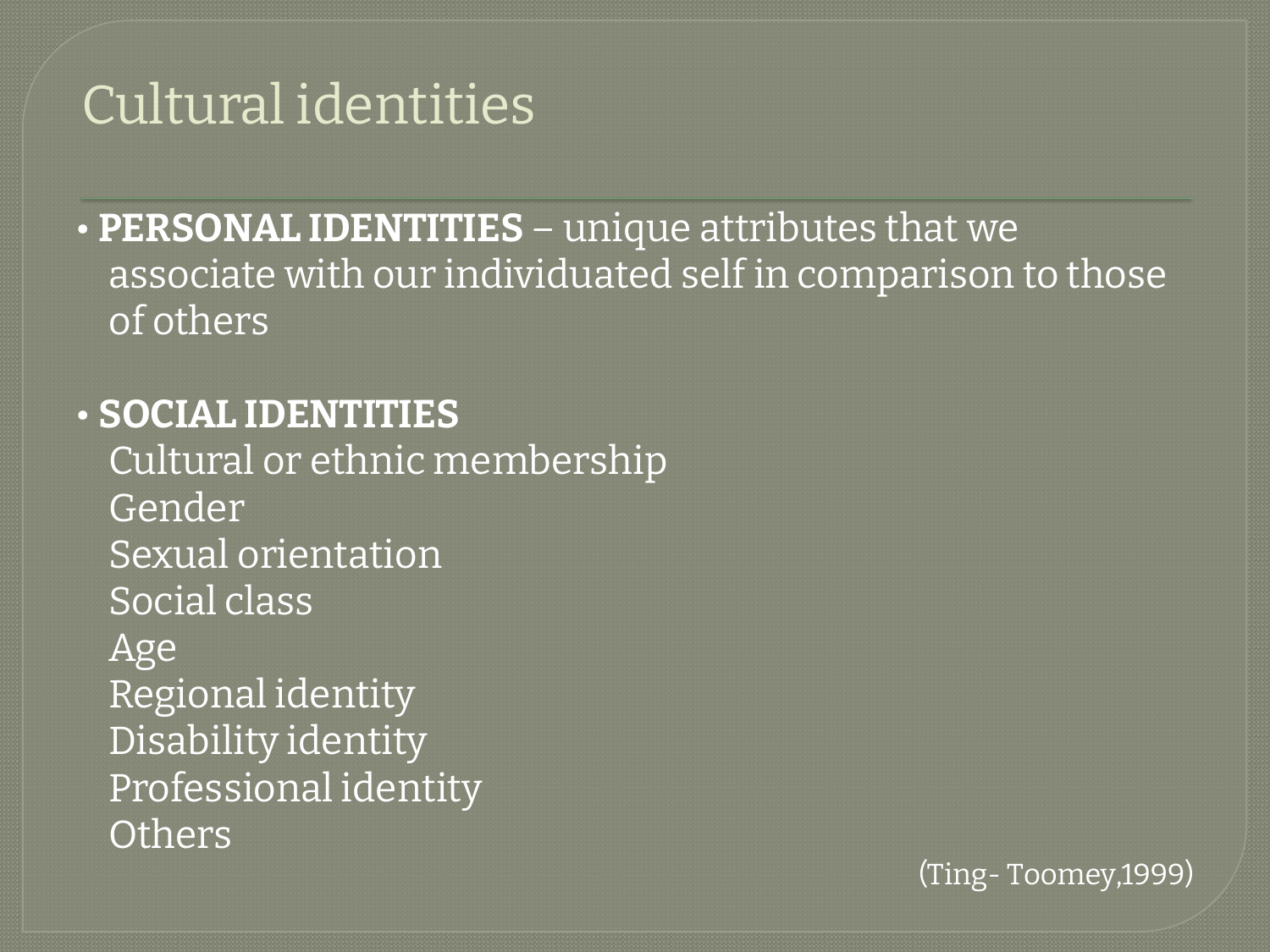

# Cultural identities
• PERSONAL IDENTITIES – unique attributes that we associate with our individuated self in comparison to those of others

• SOCIAL IDENTITIES
	Cultural or ethnic membership
 	Gender
	Sexual orientation
	Social class
 	Age
	Regional identity
 	Disability identity
 	Professional identity
	Others
(Ting- Toomey,1999)